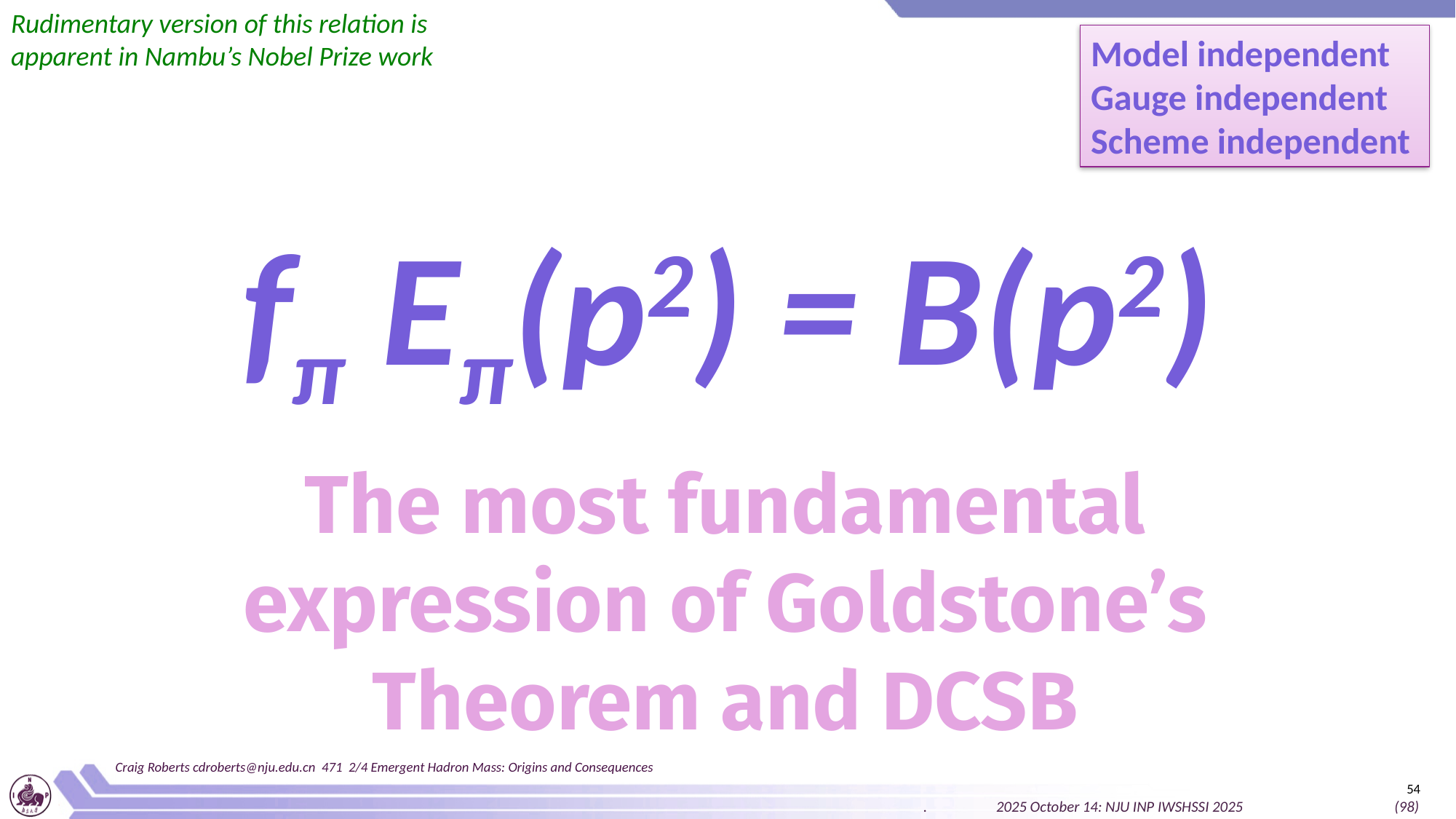

Rudimentary version of this relation is apparent in Nambu’s Nobel Prize work
Model independent
Gauge independent
Scheme independent
fπ Eπ(p2) = B(p2)

# The most fundamental expression of Goldstone’s Theorem and DCSB
Craig Roberts cdroberts@nju.edu.cn  471  2/4 Emergent Hadron Mass: Origins and Consequences
54
.                    2025 October 14: NJU INP IWSHSSI 2025                                            (98)